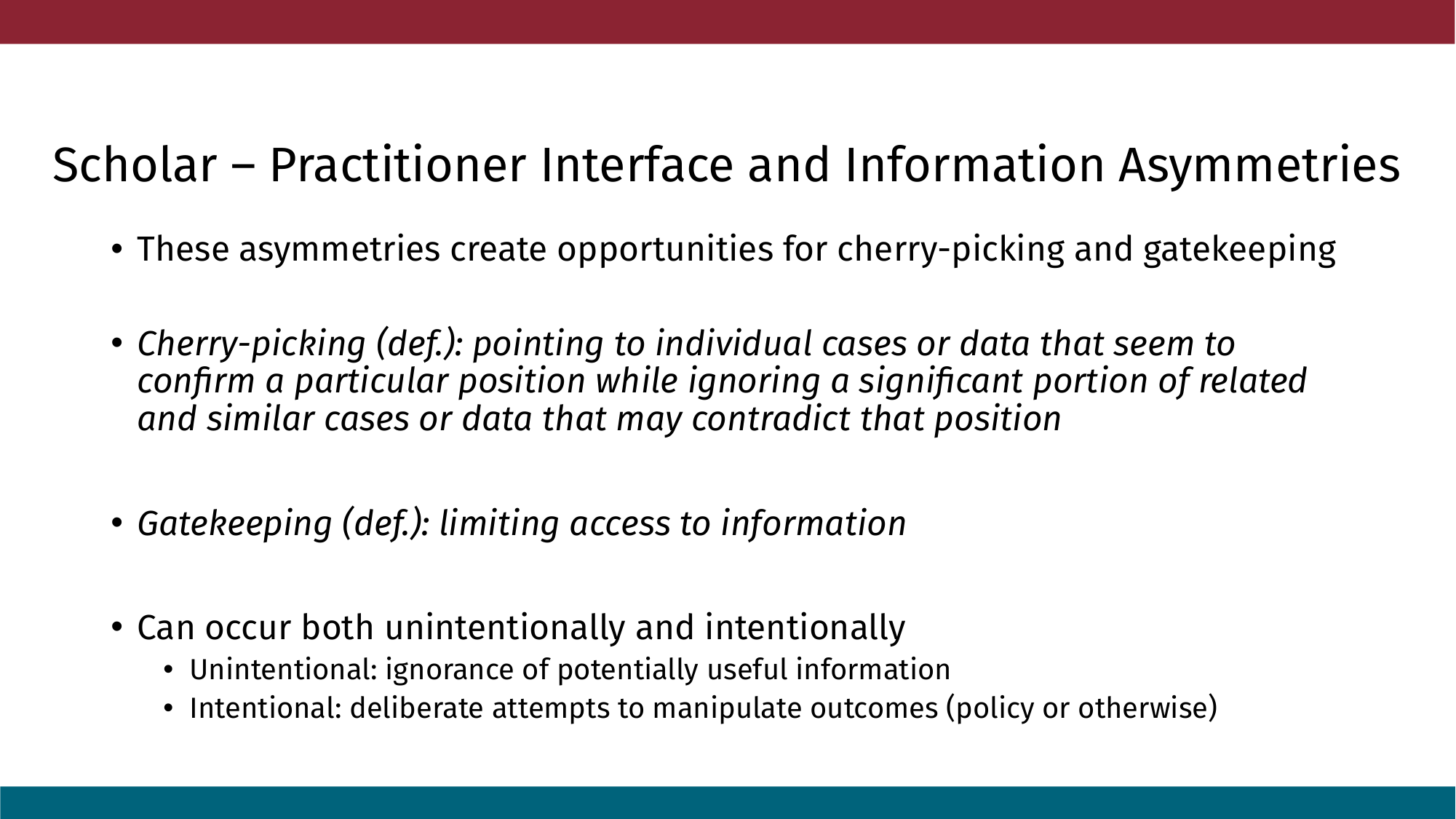

Scholar – Practitioner Interface and Information Asymmetries
These asymmetries create opportunities for cherry-picking and gatekeeping
Cherry-picking (def.): pointing to individual cases or data that seem to confirm a particular position while ignoring a significant portion of related and similar cases or data that may contradict that position

Gatekeeping (def.): limiting access to information

Can occur both unintentionally and intentionally
Unintentional: ignorance of potentially useful information
Intentional: deliberate attempts to manipulate outcomes (policy or otherwise)